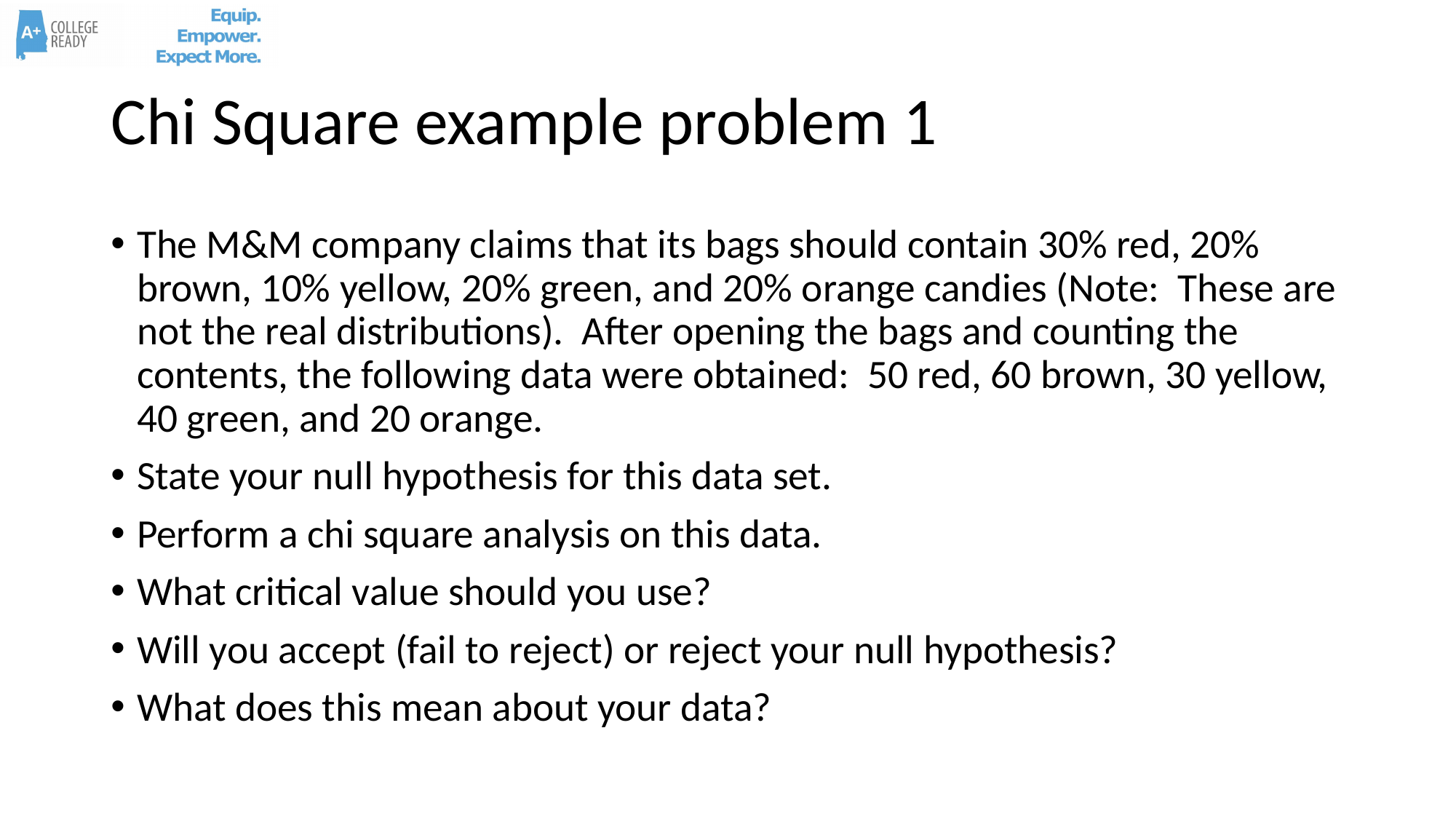

# Chi Square example problem 1
The M&M company claims that its bags should contain 30% red, 20% brown, 10% yellow, 20% green, and 20% orange candies (Note:  These are not the real distributions).  After opening the bags and counting the contents, the following data were obtained:  50 red, 60 brown, 30 yellow, 40 green, and 20 orange.
State your null hypothesis for this data set.
Perform a chi square analysis on this data.
What critical value should you use?
Will you accept (fail to reject) or reject your null hypothesis?
What does this mean about your data?